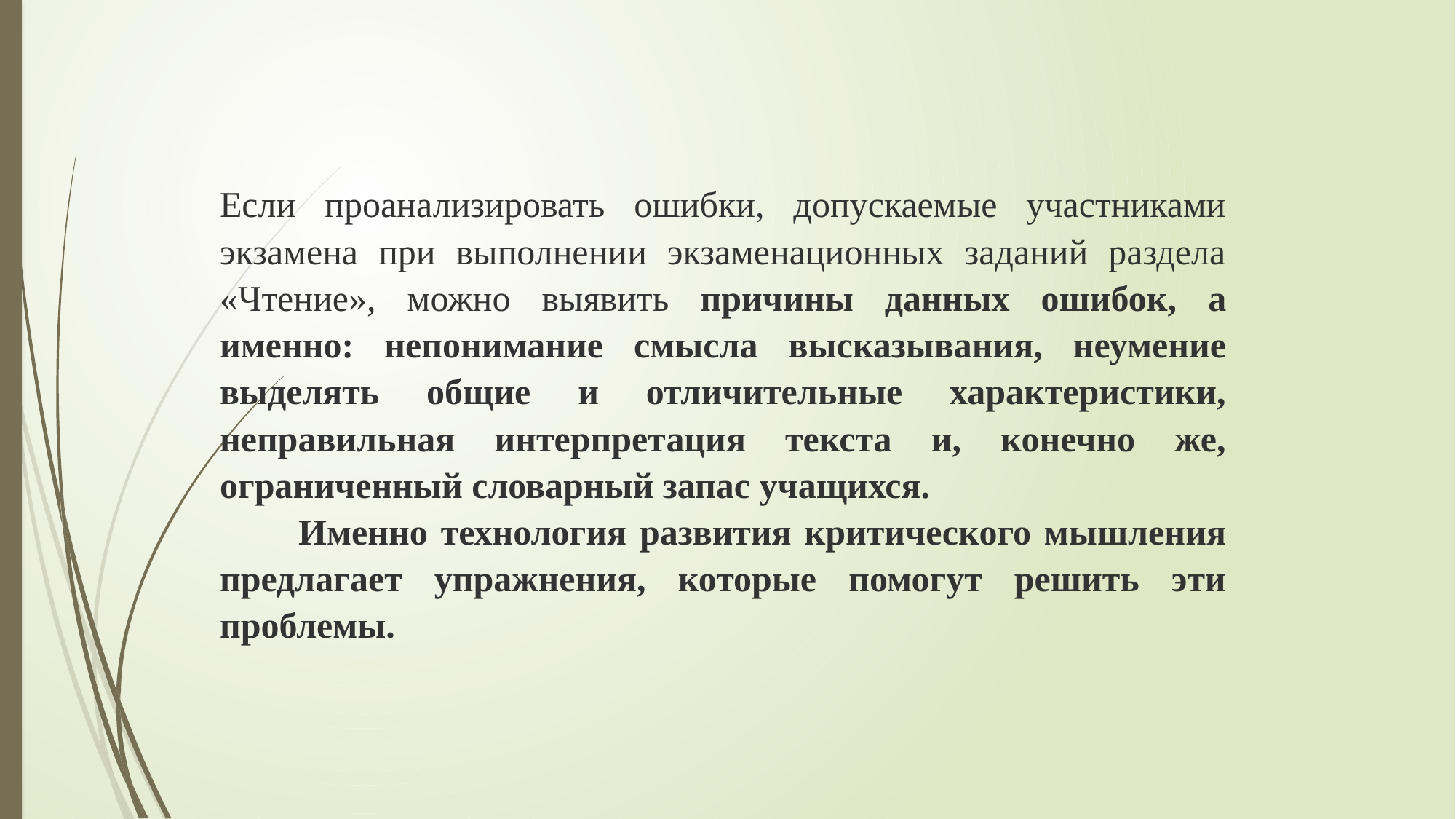

Если проанализировать ошибки, допускаемые участниками экзамена при выполнении экзаменационных заданий раздела «Чтение», можно выявить причины данных ошибок, а именно: непонимание смысла высказывания, неумение выделять общие и отличительные характеристики, неправильная интерпретация текста и, конечно же, ограниченный словарный запас учащихся.
      Именно технология развития критического мышления предлагает упражнения, которые помогут решить эти проблемы.